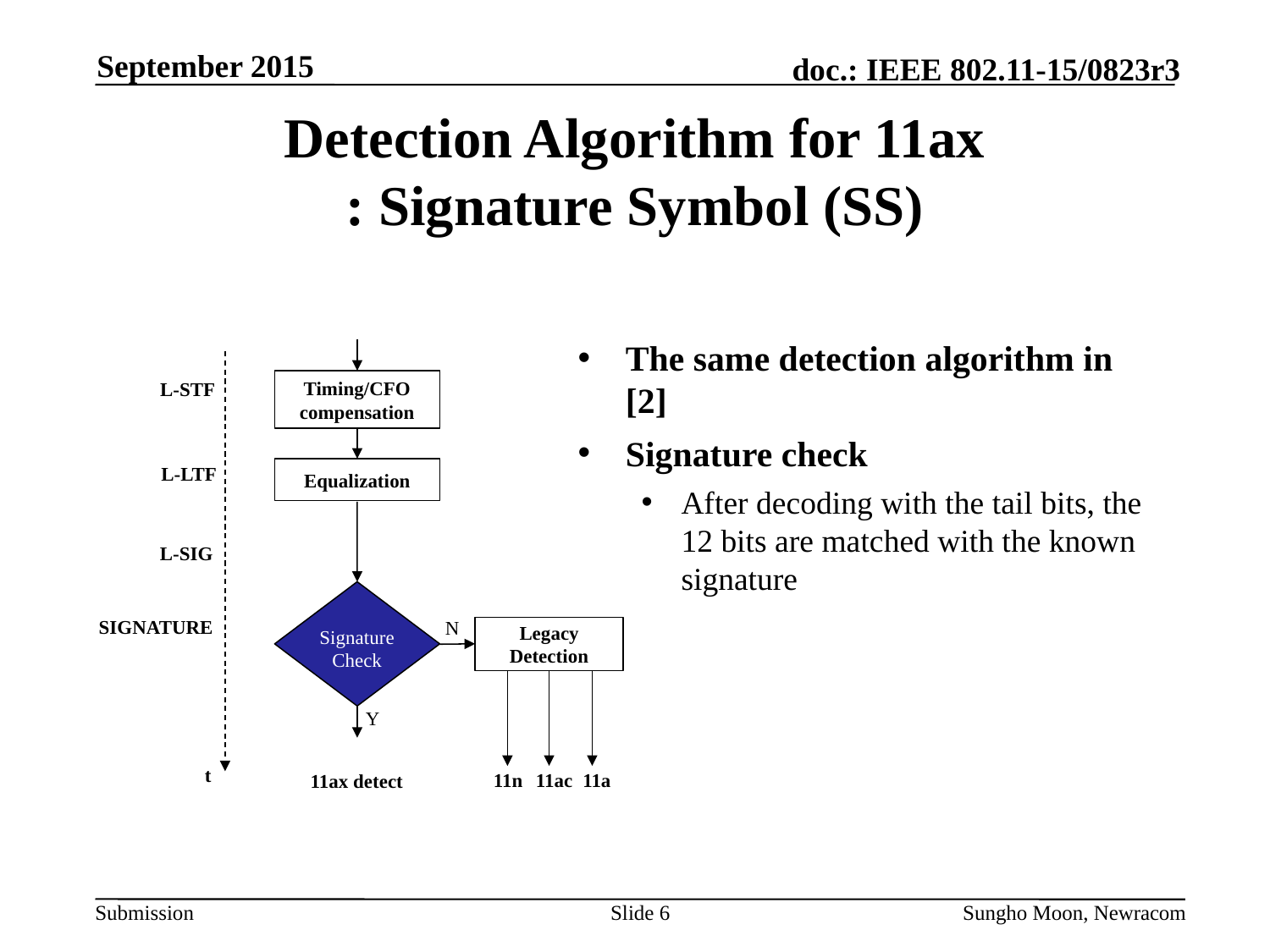

September 2015
# Detection Algorithm for 11ax : Signature Symbol (SS)
The same detection algorithm in [2]
Signature check
After decoding with the tail bits, the 12 bits are matched with the known signature

L-STF
Timing/CFO compensation
L-LTF
Equalization
L-SIG
Signature Check
SIGNATURE
N
Legacy
Detection
Y
t
11n
11ac
11a
11ax detect
Slide 6
Sungho Moon, Newracom